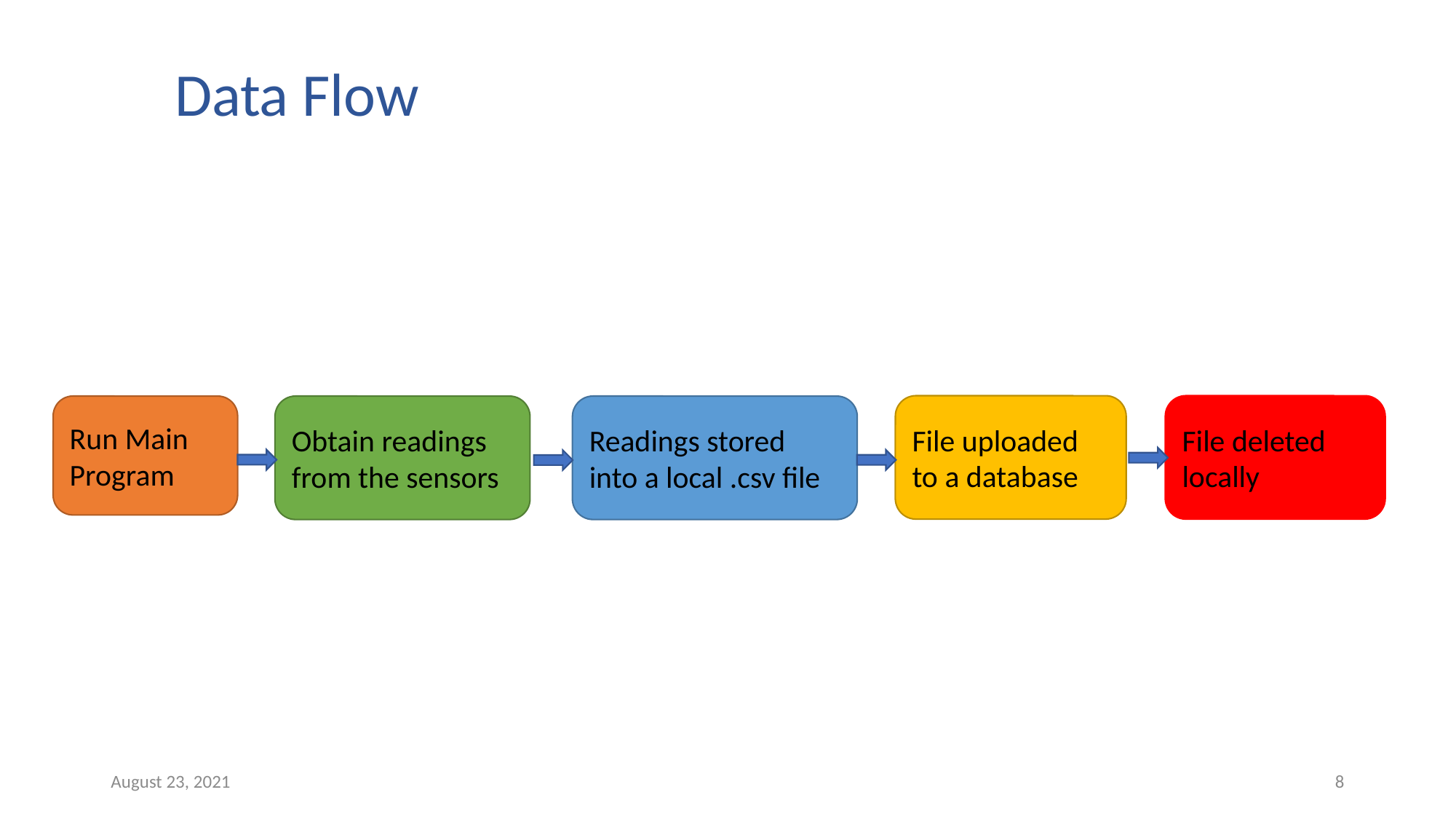

# Data Flow
File uploaded
to a database
File deleted
locally
Obtain readings
from the sensors
Readings stored
into a local .csv file
Run Main
Program

August 23, 2021
8